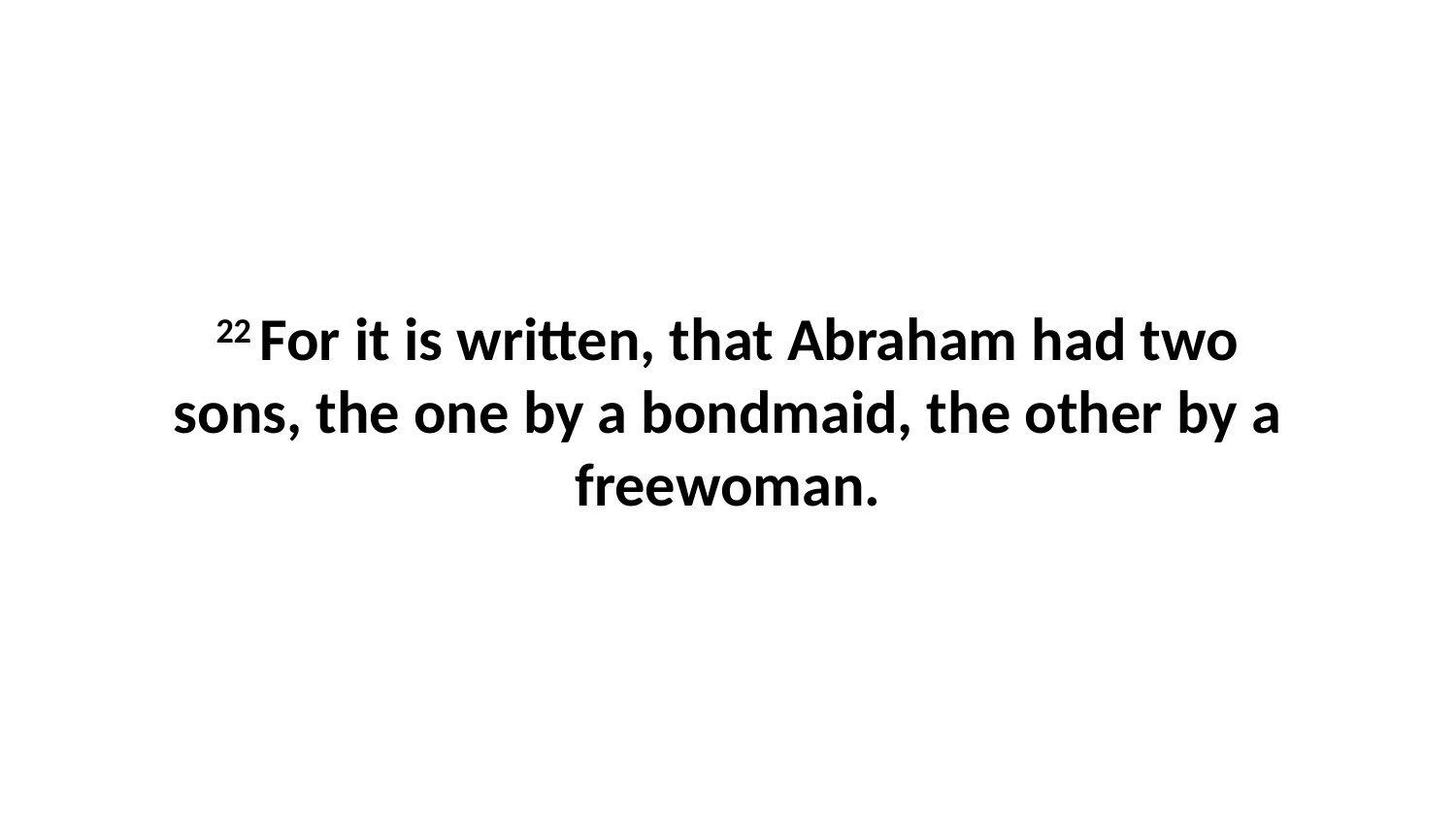

22 For it is written, that Abraham had two sons, the one by a bondmaid, the other by a freewoman.